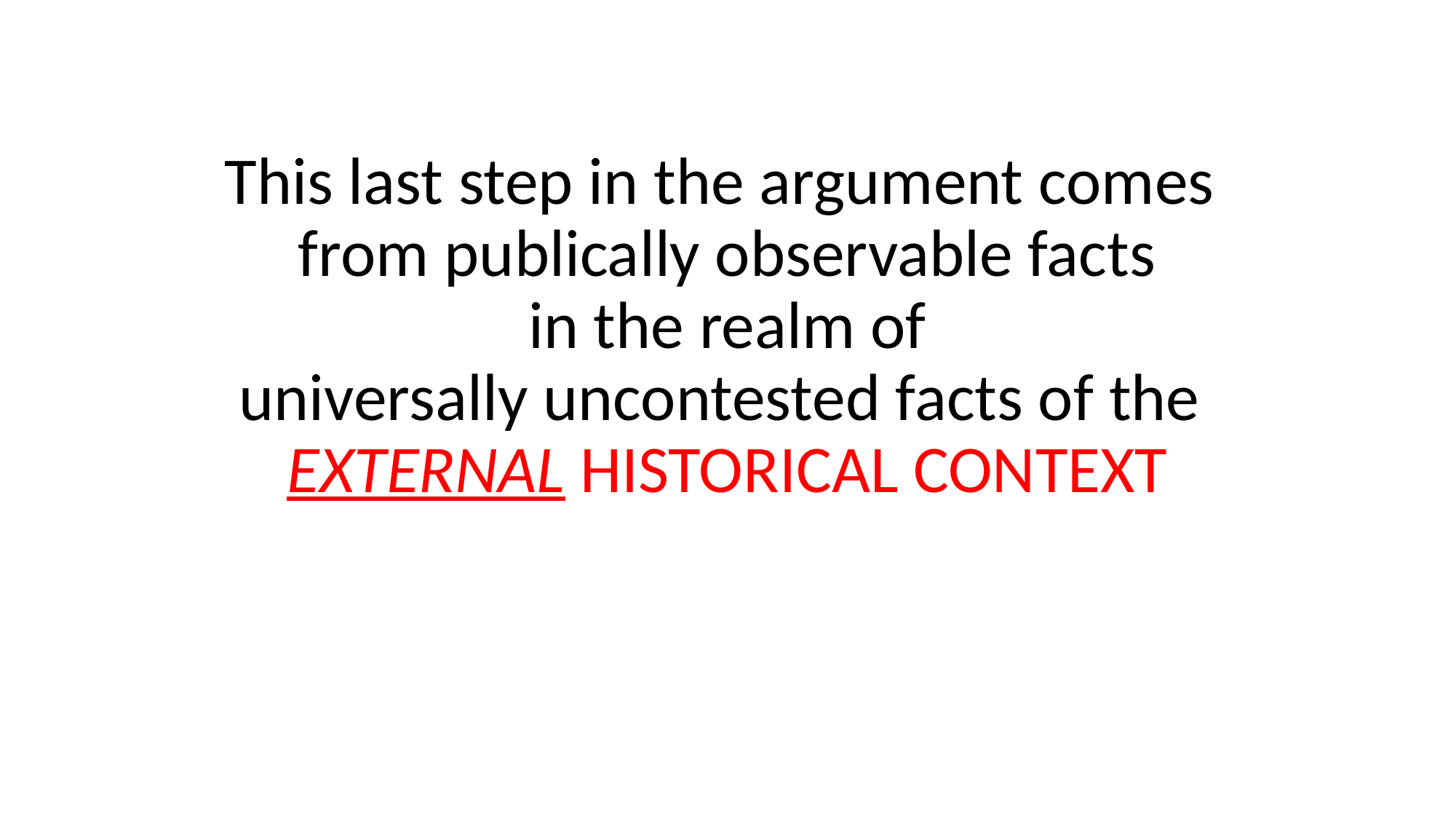

# This last step in the argument comes from publically observable facts in the realm of universally uncontested facts of the EXTERNAL HISTORICAL CONTEXT